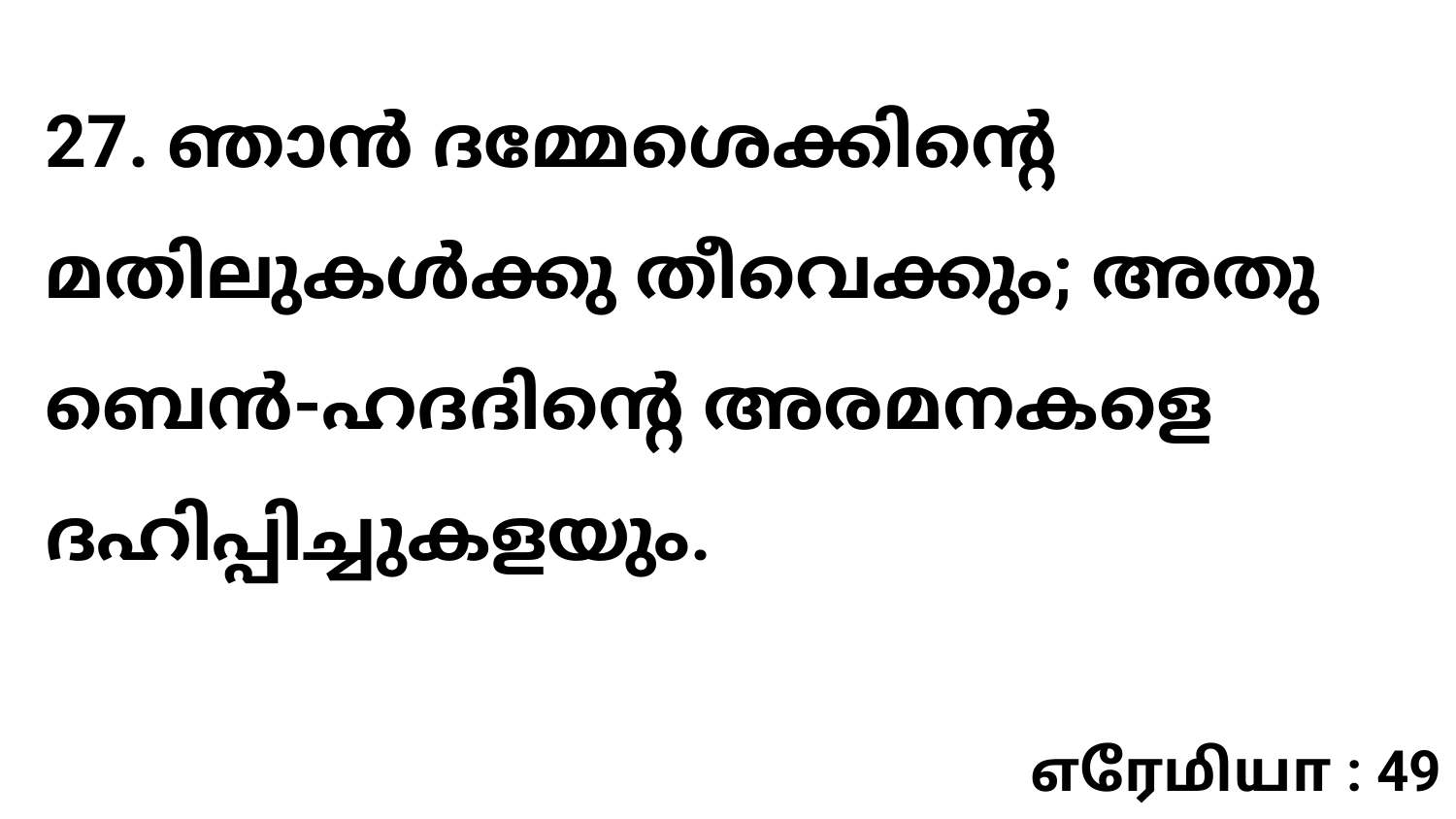

27. ഞാൻ ദമ്മേശെക്കിന്റെ മതിലുകൾക്കു തീവെക്കും; അതു ബെൻ-ഹദദിന്റെ അരമനകളെ ദഹിപ്പിച്ചുകളയും.
எரேமியா : 49